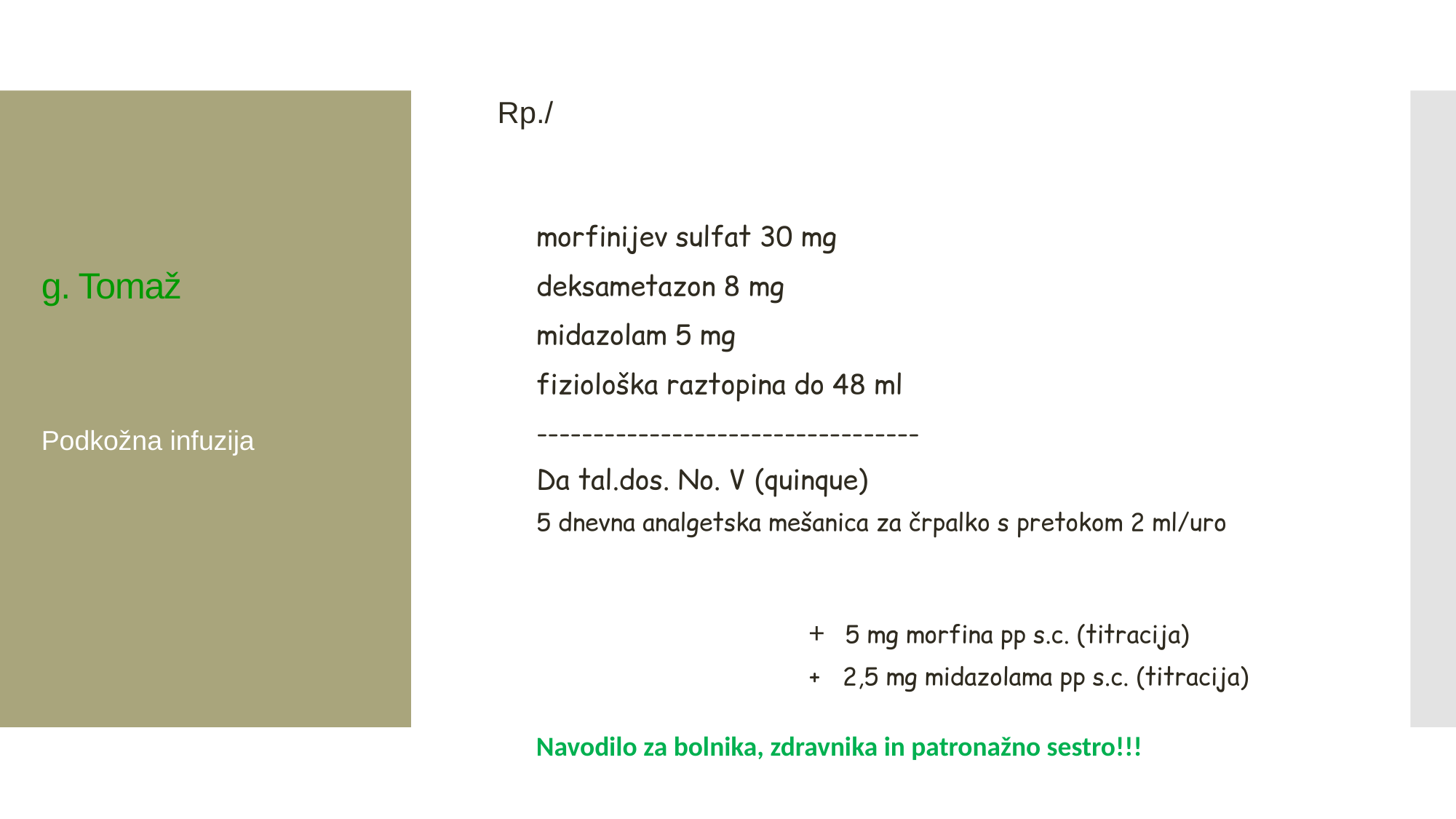

# g. Tomaž
Rp./
morfinijev sulfat 30 mg
deksametazon 8 mg
midazolam 5 mg
fiziološka raztopina do 48 ml
----------------------------------
Da tal.dos. No. V (quinque)
5 dnevna analgetska mešanica za črpalko s pretokom 2 ml/uro

Podkožna infuzija
+   5 mg morfina pp s.c. (titracija)
+   2,5 mg midazolama pp s.c. (titracija)

Navodilo za bolnika, zdravnika in patronažno sestro!!!